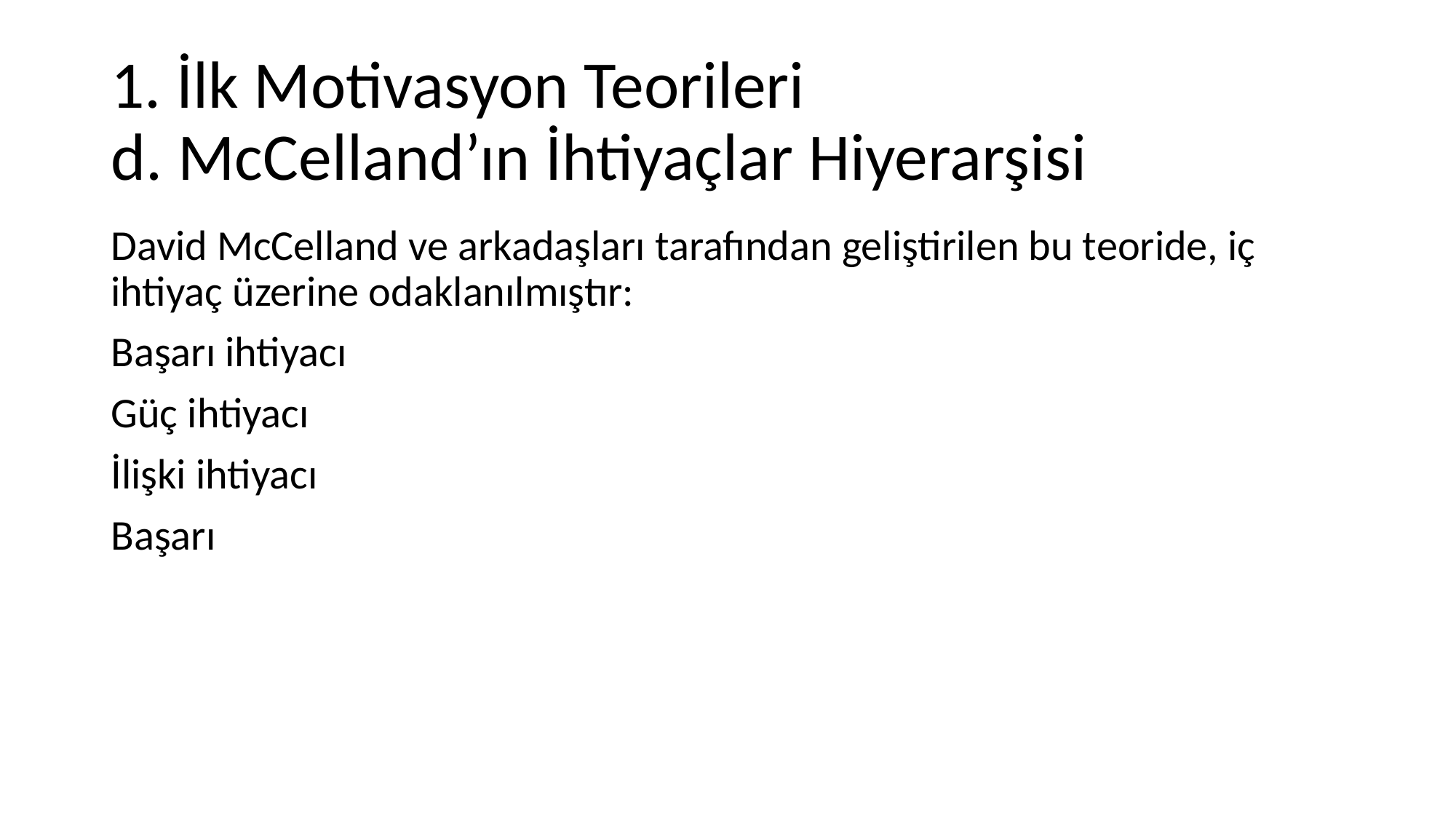

# 1. İlk Motivasyon Teorileri d. McCelland’ın İhtiyaçlar Hiyerarşisi
David McCelland ve arkadaşları tarafından geliştirilen bu teoride, iç ihtiyaç üzerine odaklanılmıştır:
Başarı ihtiyacı
Güç ihtiyacı
İlişki ihtiyacı
Başarı